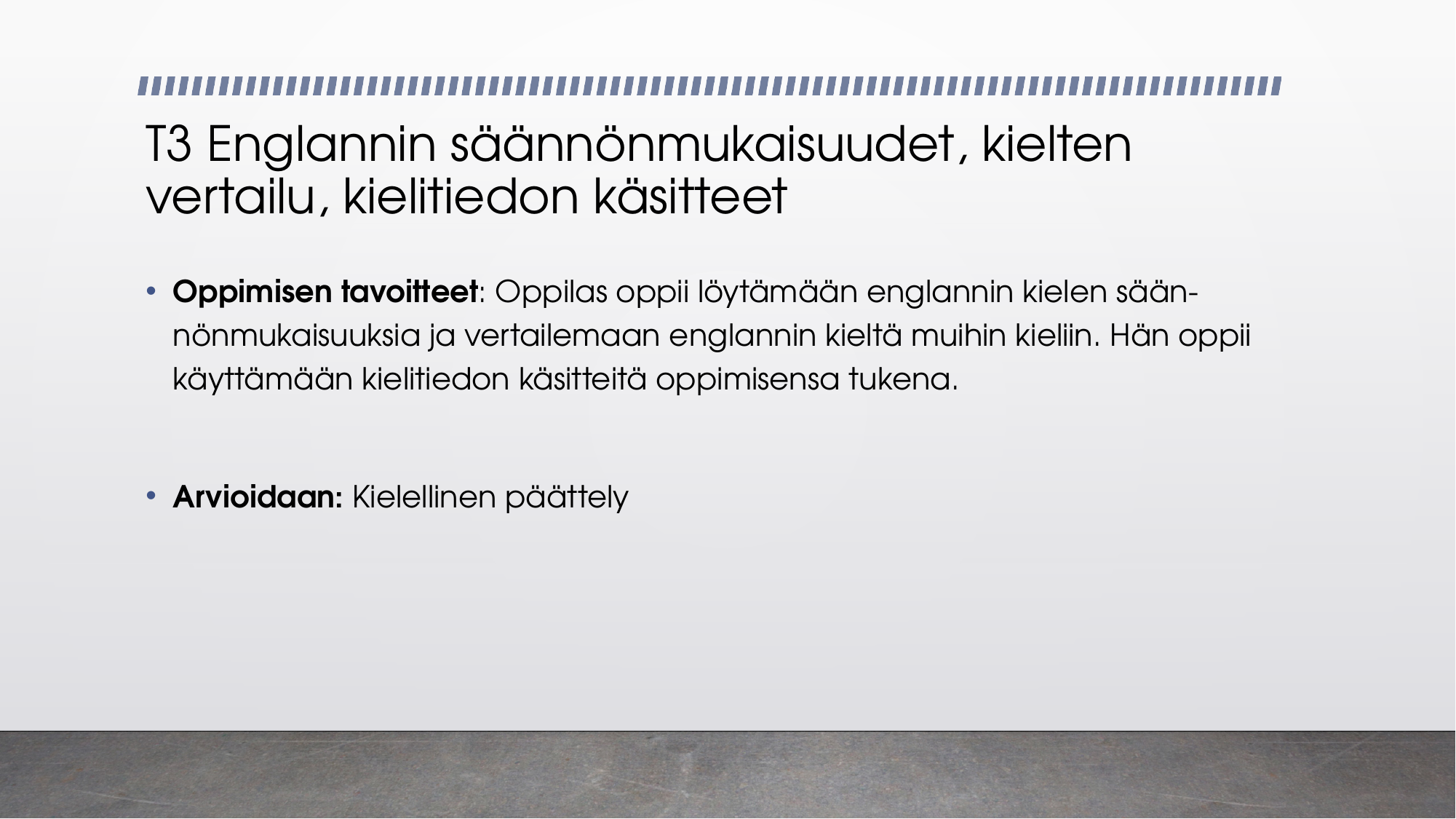

# T3 Englannin säännönmukaisuudet, kielten vertailu, kielitiedon käsitteet
Oppimisen tavoitteet: Oppilas oppii löytämään englannin kielen sään-
nönmukaisuuksia ja vertailemaan englannin kieltä muihin kieliin. Hän oppii käyttämään kielitiedon käsitteitä oppimisensa tukena.

Arvioidaan: Kielellinen päättely